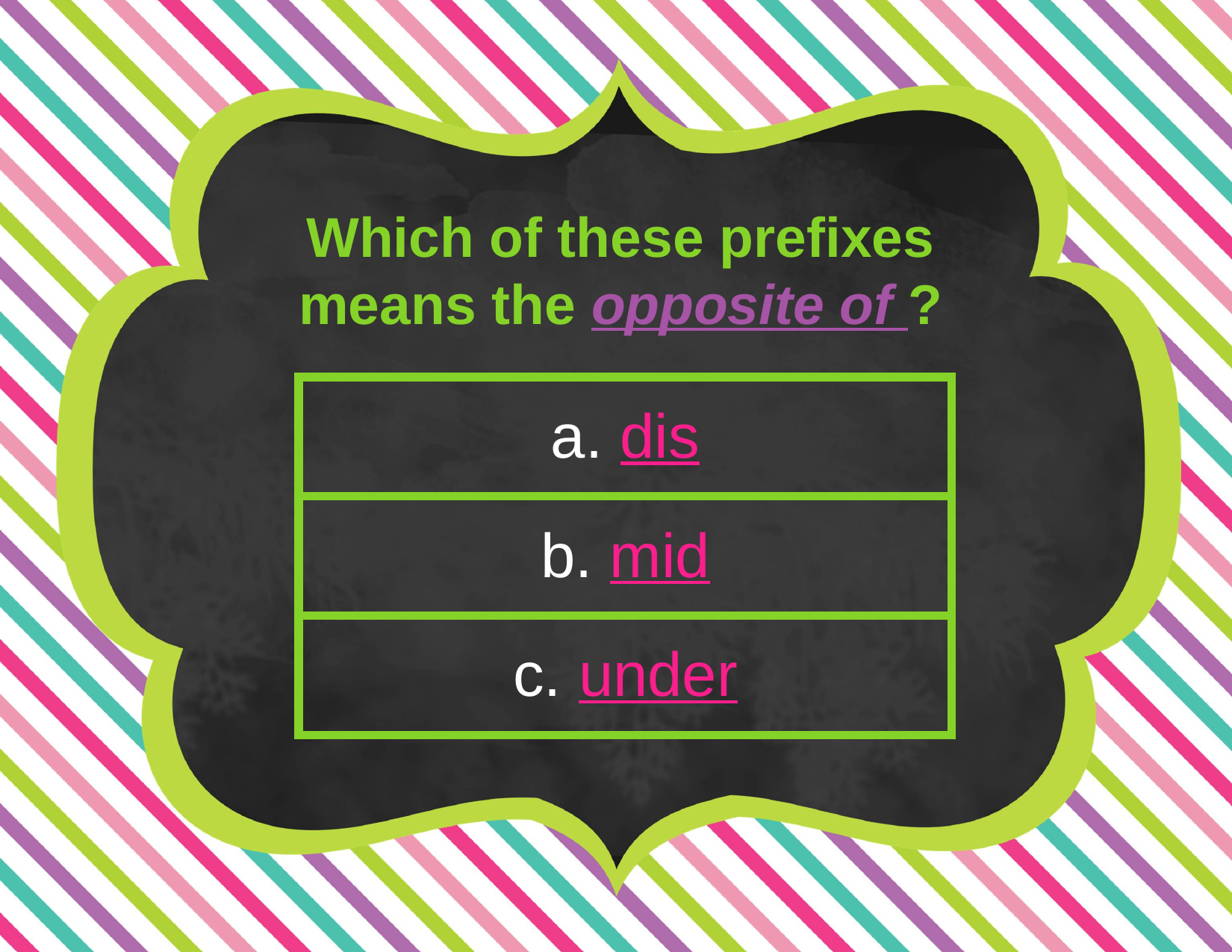

Which of these prefixes means the opposite of ?
| a. dis |
| --- |
| b. mid |
| c. under |